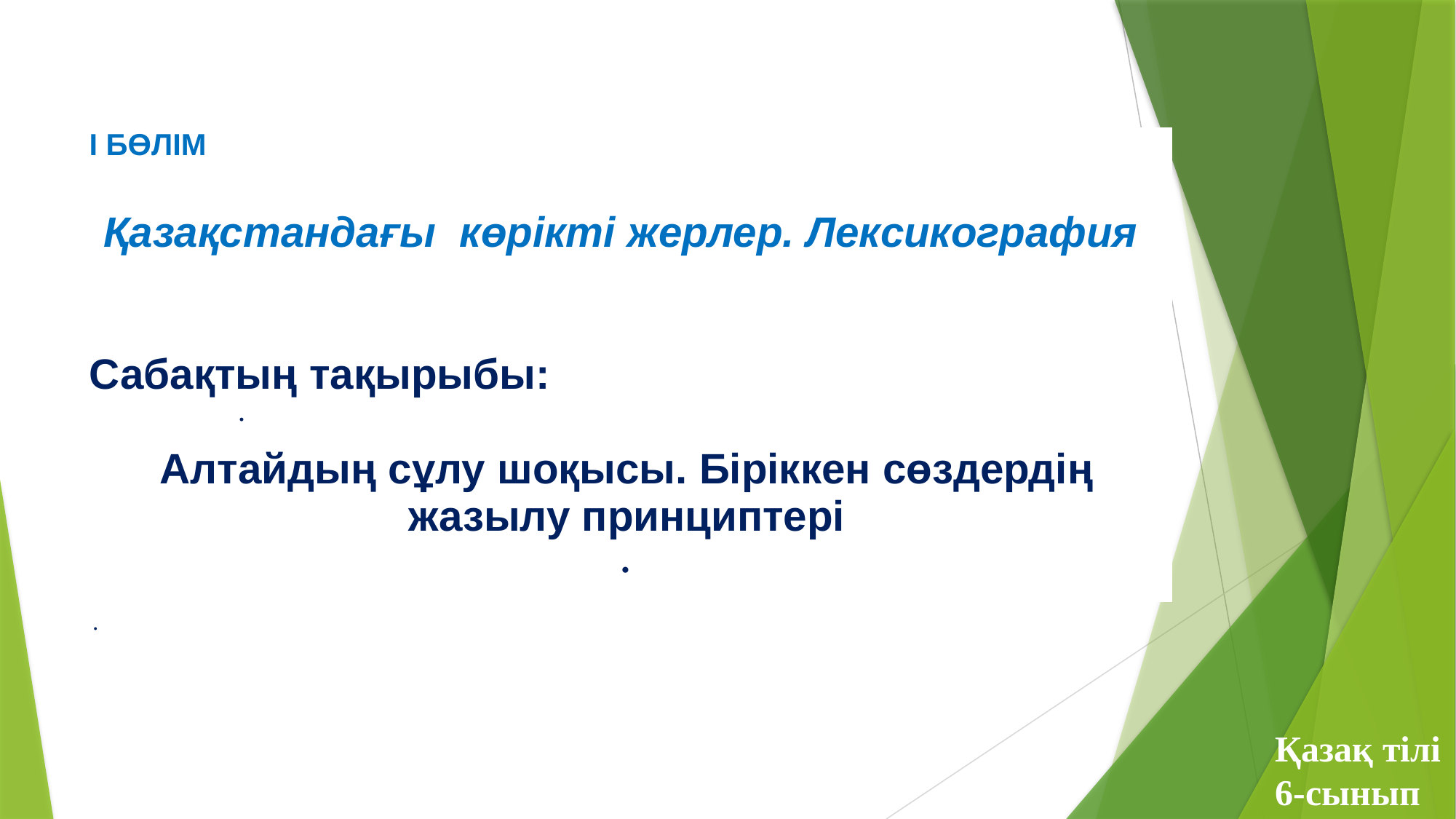

| І БӨЛІМ Қазақстандағы көрікті жерлер. Лексикография Сабақтың тақырыбы: Алтайдың cұлу шоқысы. Біріккен сөздердің жазылу принциптері . |
| --- |

.
.
Қазақ тілі
6-сынып